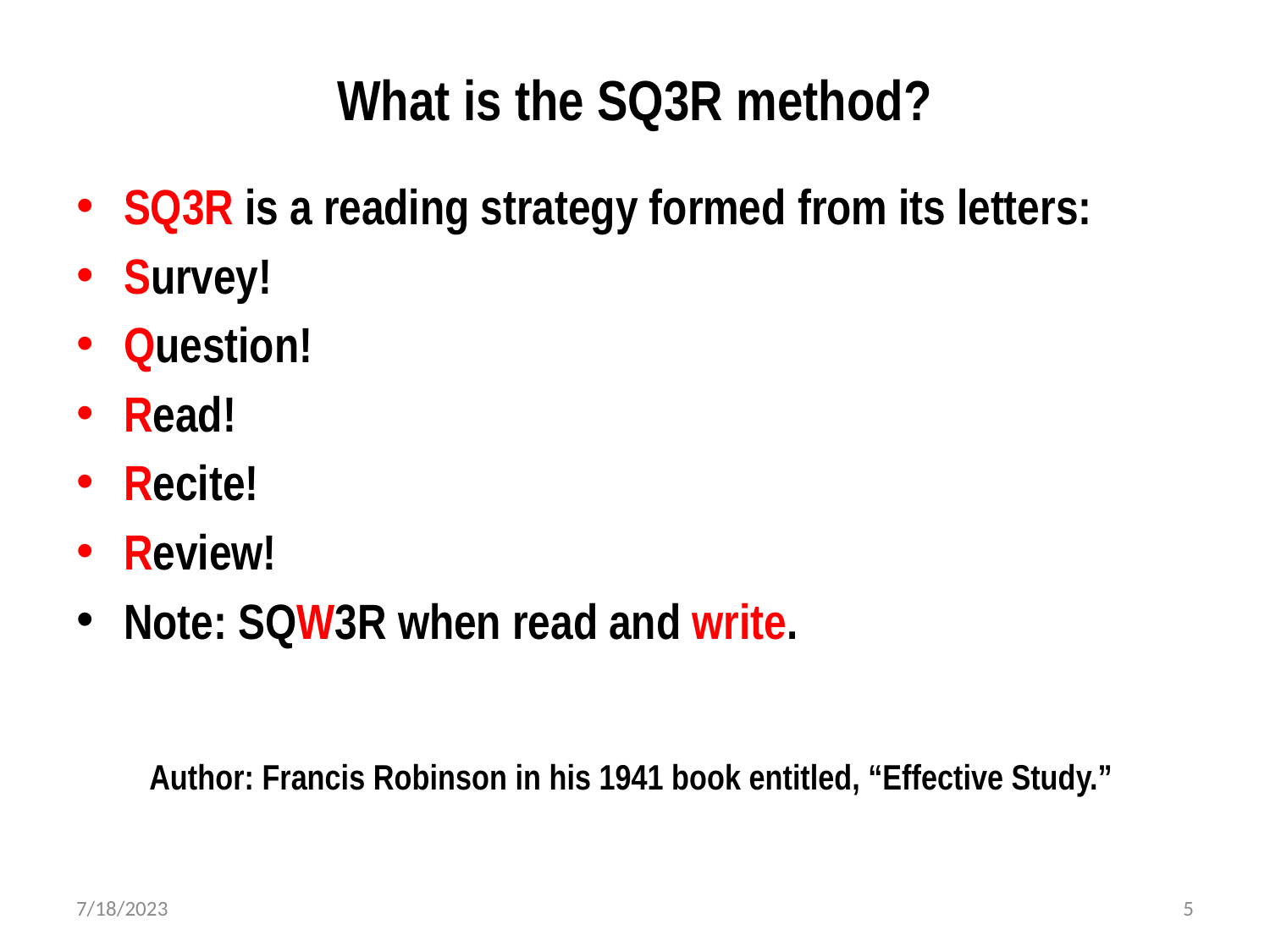

# What is the SQ3R method?
SQ3R is a reading strategy formed from its letters:
Survey!
Question!
Read!
Recite!
Review!
Note: SQW3R when read and write.

Author: Francis Robinson in his 1941 book entitled, “Effective Study.”
7/18/2023
5